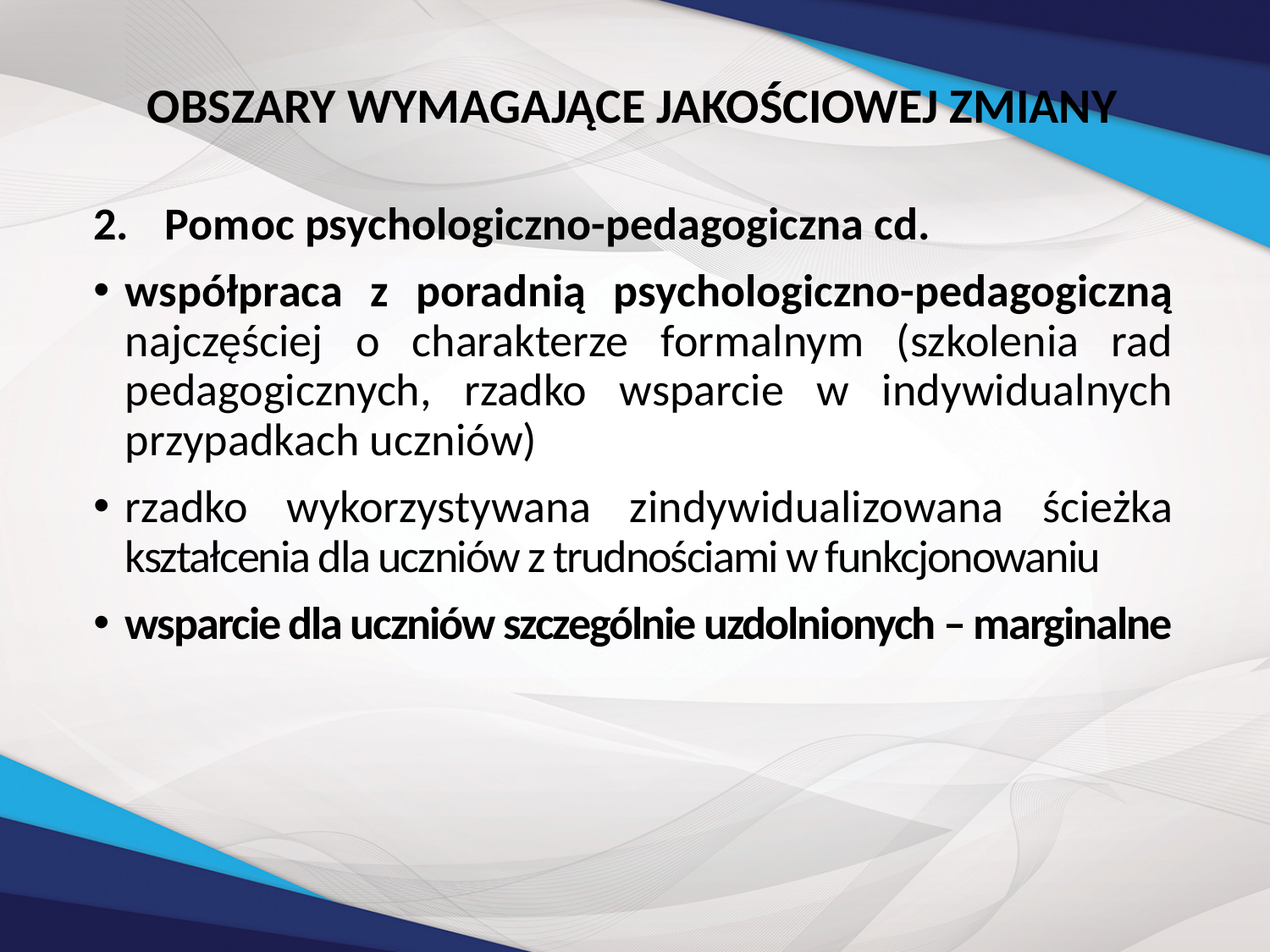

# OBSZARY WYMAGAJĄCE JAKOŚCIOWEJ ZMIANY
Pomoc psychologiczno-pedagogiczna cd.
współpraca z poradnią psychologiczno-pedagogiczną najczęściej o charakterze formalnym (szkolenia rad pedagogicznych, rzadko wsparcie w indywidualnych przypadkach uczniów)
rzadko wykorzystywana zindywidualizowana ścieżka kształcenia dla uczniów z trudnościami w funkcjonowaniu
wsparcie dla uczniów szczególnie uzdolnionych – marginalne